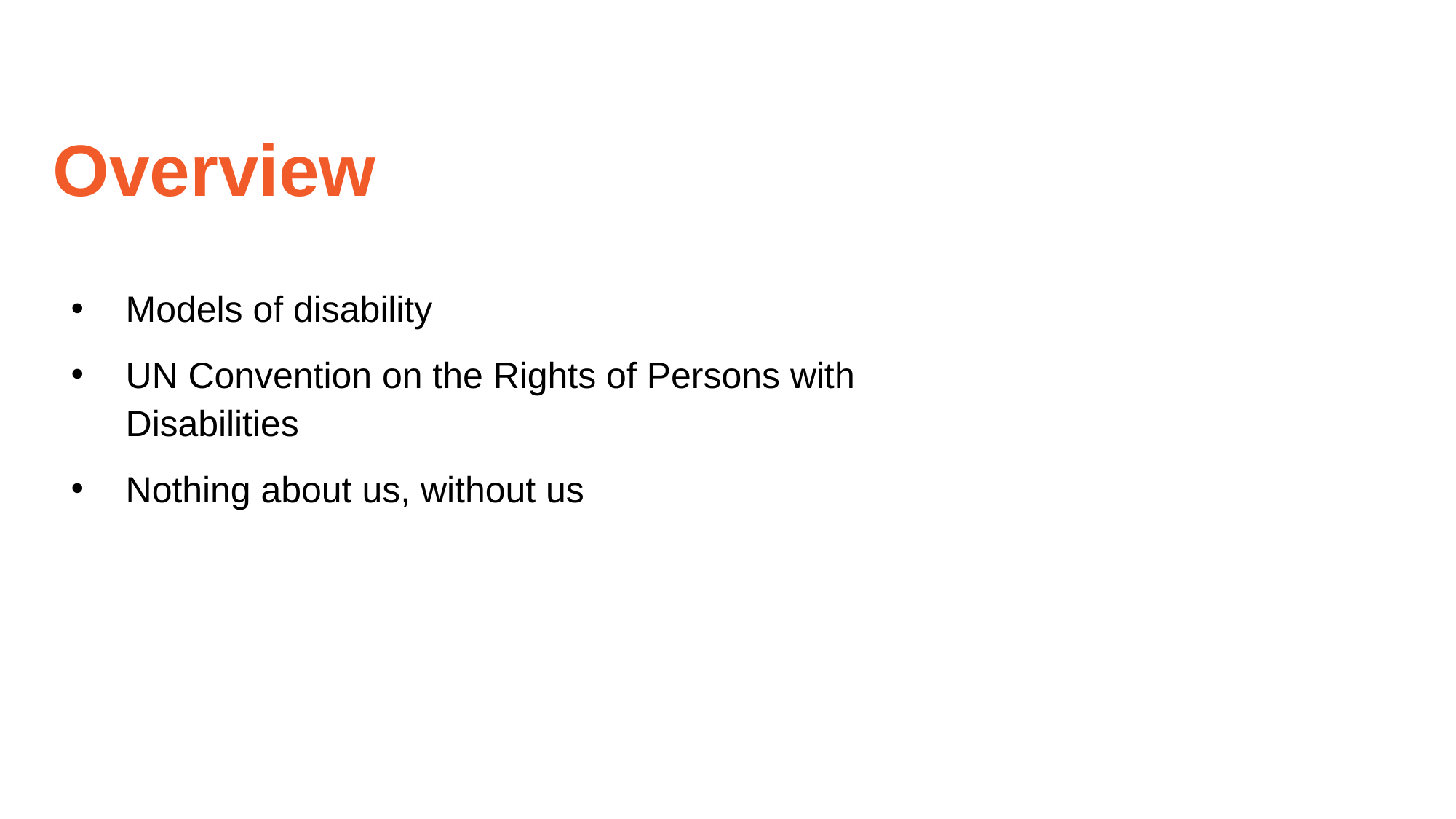

# Overview
Models of disability
UN Convention on the Rights of Persons with Disabilities
Nothing about us, without us
4